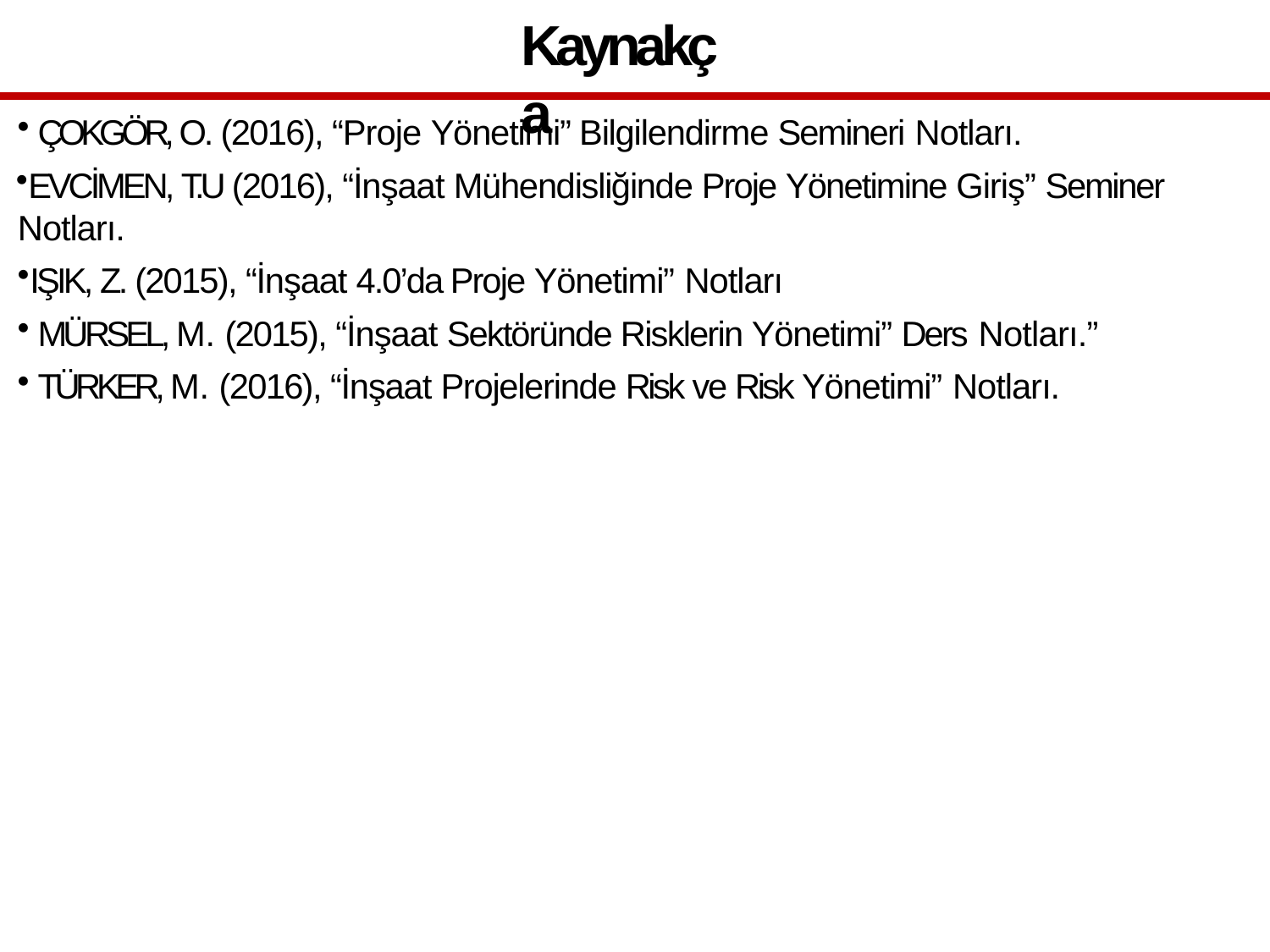

# Kaynakça
ÇOKGÖR, O. (2016), “Proje Yönetimi” Bilgilendirme Semineri Notları.
EVCİMEN, T.U (2016), “İnşaat Mühendisliğinde Proje Yönetimine Giriş” Seminer  Notları.
IŞIK, Z. (2015), “İnşaat 4.0’da Proje Yönetimi” Notları
MÜRSEL, M. (2015), “İnşaat Sektöründe Risklerin Yönetimi” Ders Notları.”
TÜRKER, M. (2016), “İnşaat Projelerinde Risk ve Risk Yönetimi” Notları.